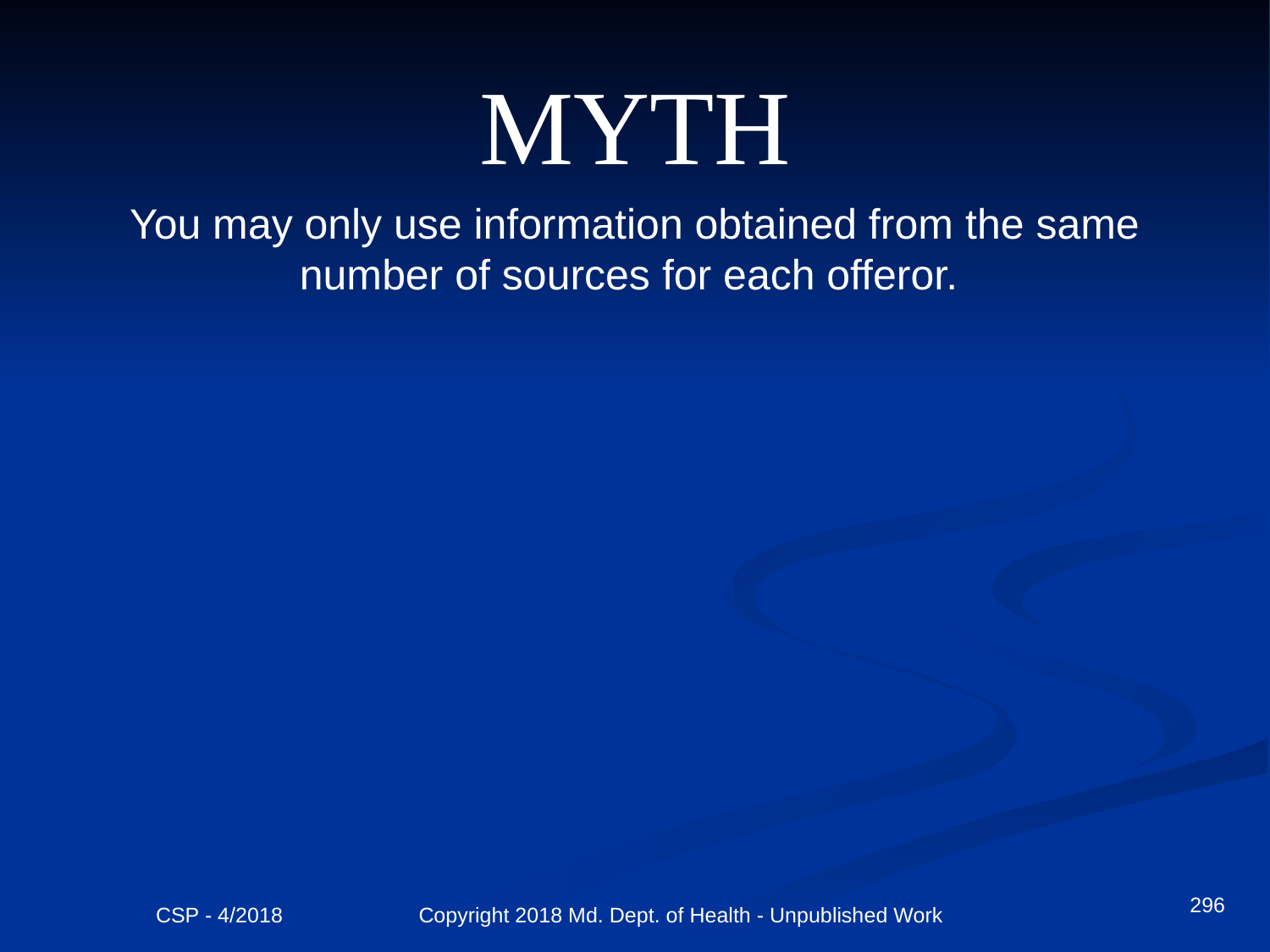

MYTH

You may only use information obtained from the same number of sources for each offeror.

296
CSP - 4/2018                       Copyright 2018 Md. Dept. of Health - Unpublished Work